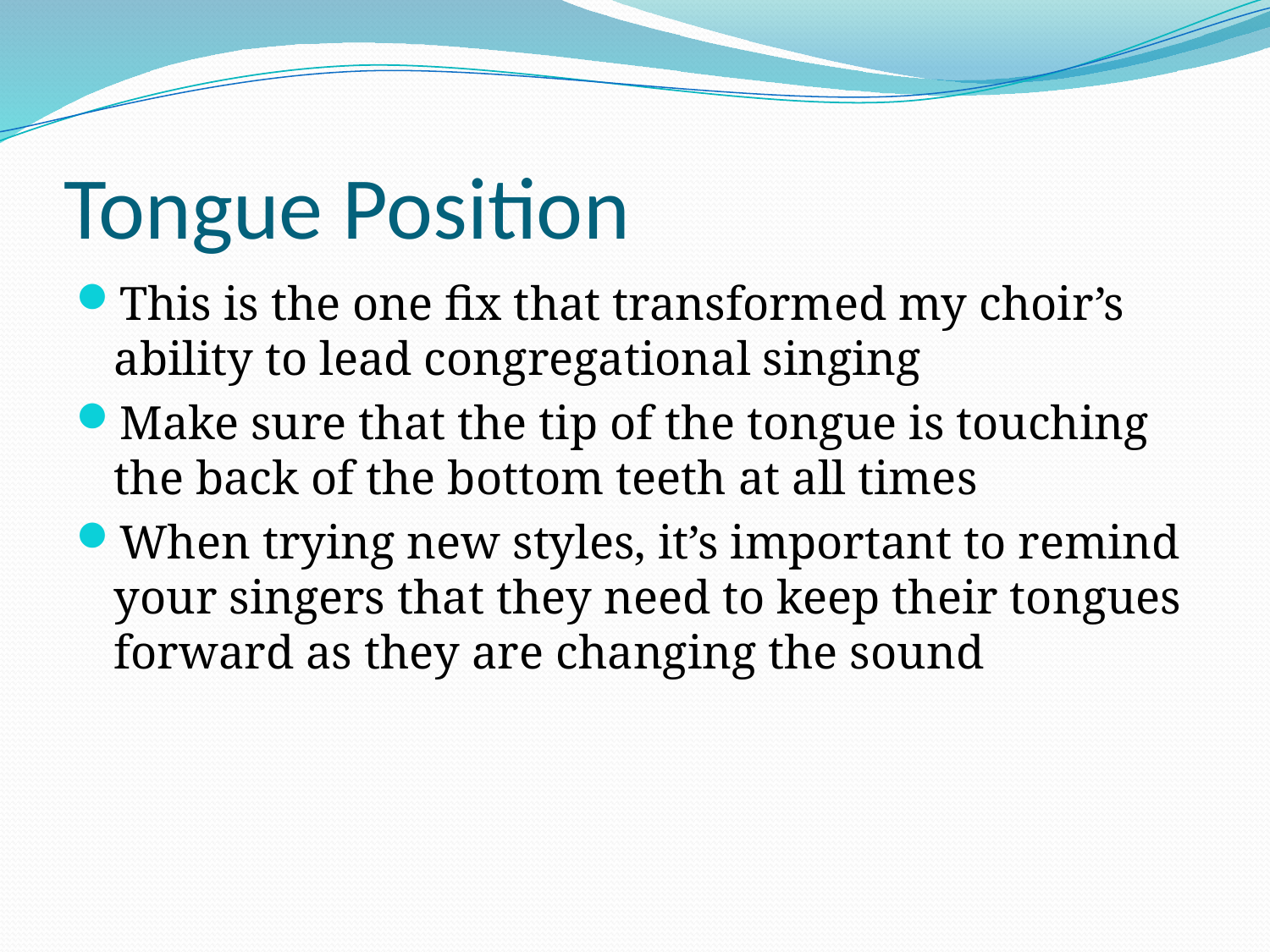

# Tongue Position
This is the one fix that transformed my choir’s ability to lead congregational singing
Make sure that the tip of the tongue is touching the back of the bottom teeth at all times
When trying new styles, it’s important to remind your singers that they need to keep their tongues forward as they are changing the sound